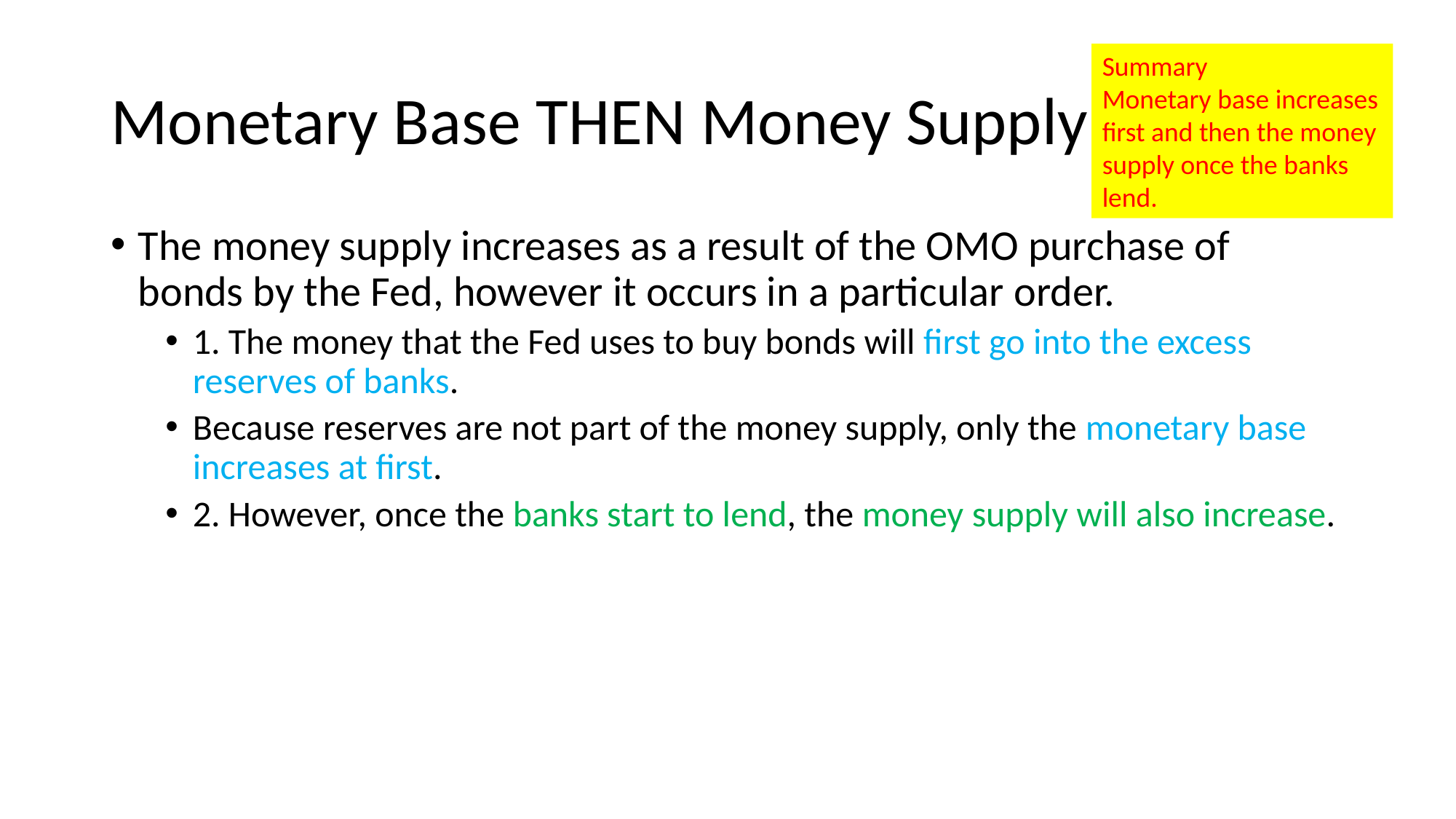

# Monetary Base THEN Money Supply
Summary
Monetary base increases first and then the money supply once the banks lend.
The money supply increases as a result of the OMO purchase of bonds by the Fed, however it occurs in a particular order.
1. The money that the Fed uses to buy bonds will first go into the excess reserves of banks.
Because reserves are not part of the money supply, only the monetary base increases at first.
2. However, once the banks start to lend, the money supply will also increase.